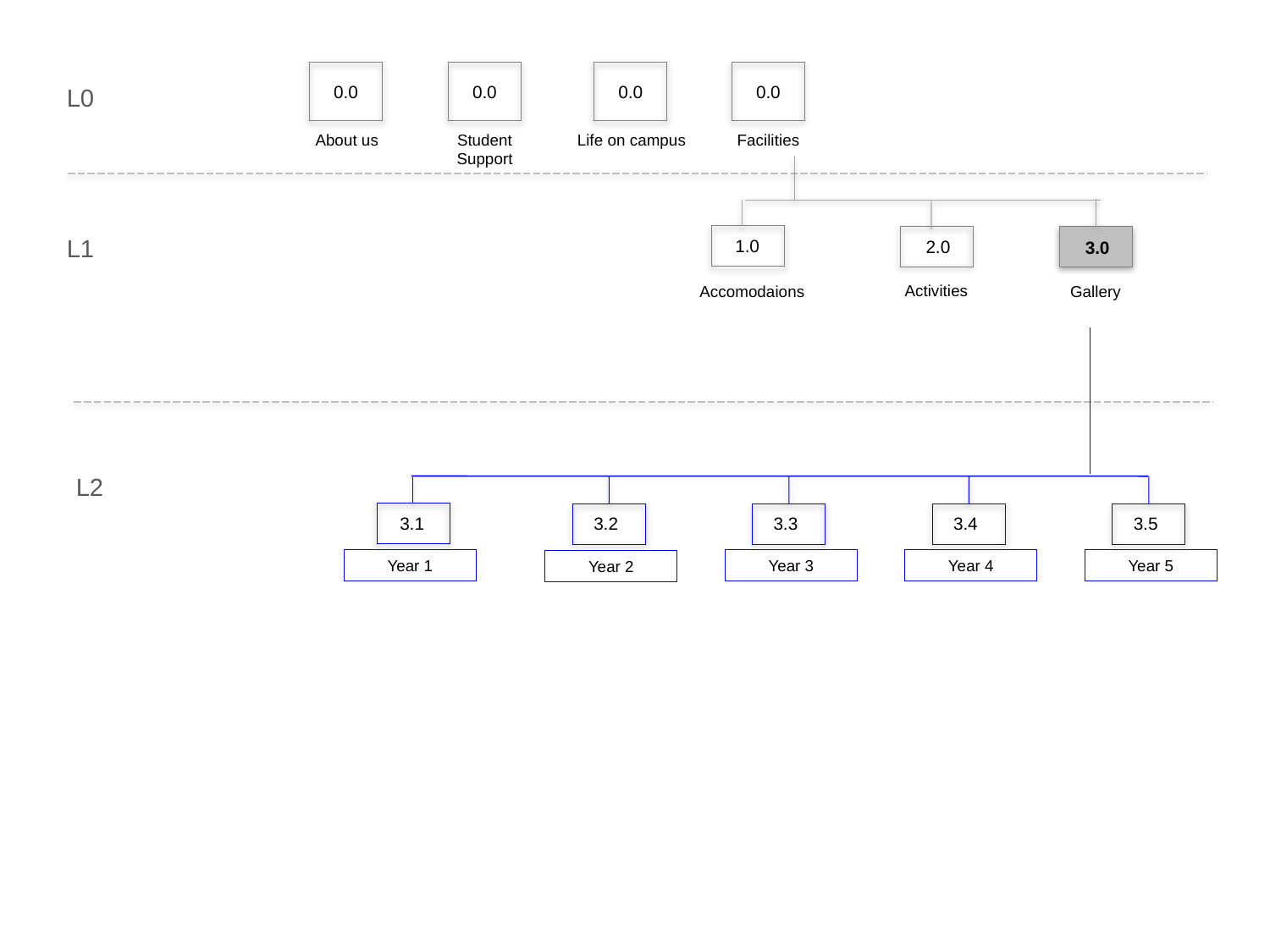

0.0
About us

0.0
Life on campus

0.0
Facilities

0.0
Student Support
L0

2.0
Activities
L1

3.0
Gallery
1.0
Accomodaions
L2

3.3
Year 3

3.4
Year 4

3.5
Year 5

3.2
Year 2
3.1
Year 1